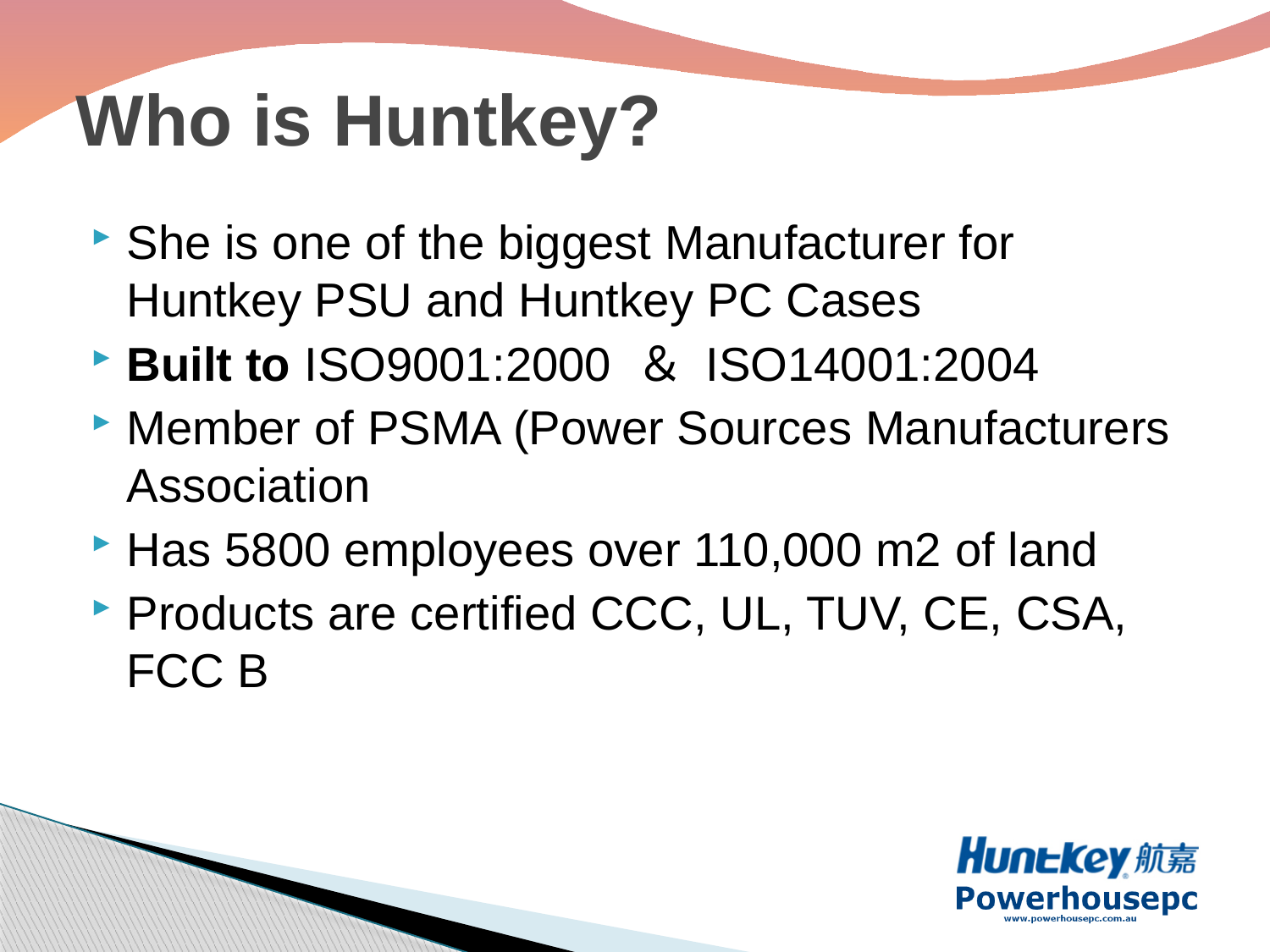

# Who is Huntkey?
She is one of the biggest Manufacturer for Huntkey PSU and Huntkey PC Cases
Built to ISO9001:2000 ＆ ISO14001:2004
Member of PSMA (Power Sources Manufacturers Association
Has 5800 employees over 110,000 m2 of land
Products are certified CCC, UL, TUV, CE, CSA, FCC B